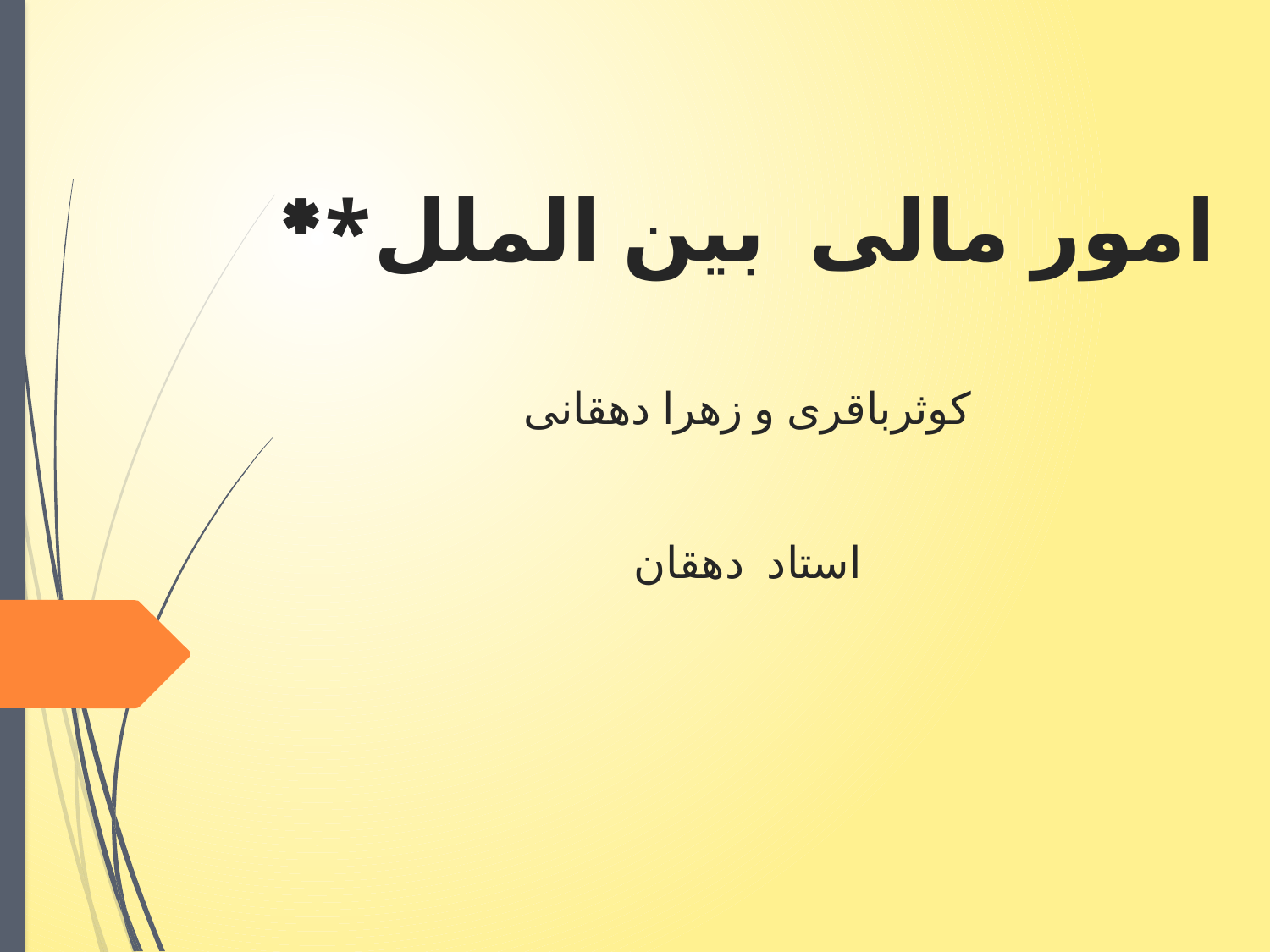

# *امور مالی  بین الملل* کوثرباقری و زهرا دهقانی استاد  دهقان
1